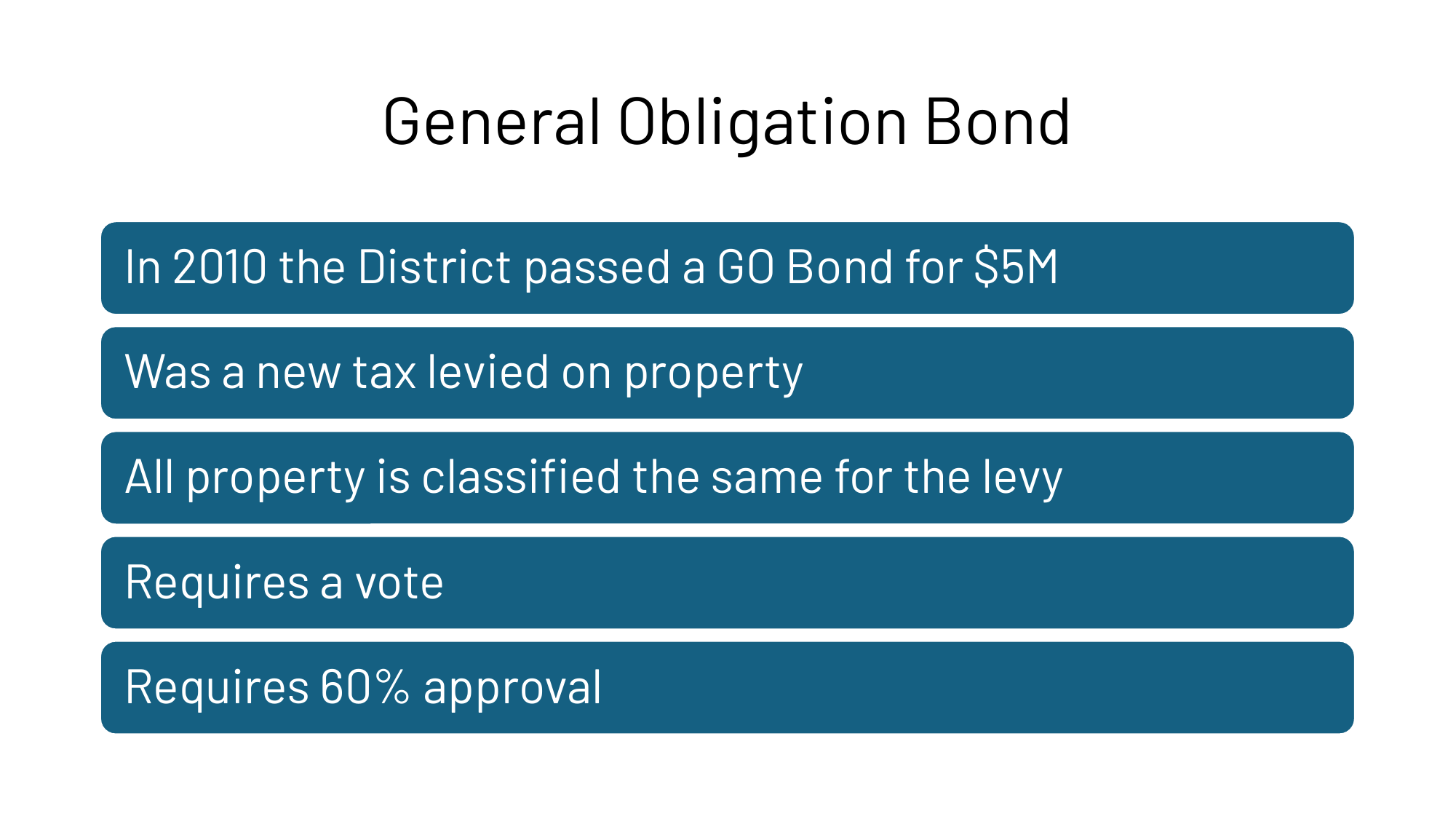

# General Obligation Bond
In 2010 the District passed a GO Bond for $5M
Was a new tax levied on property
All property is classified the same for the levy
Requires a vote
Requires 60% approval